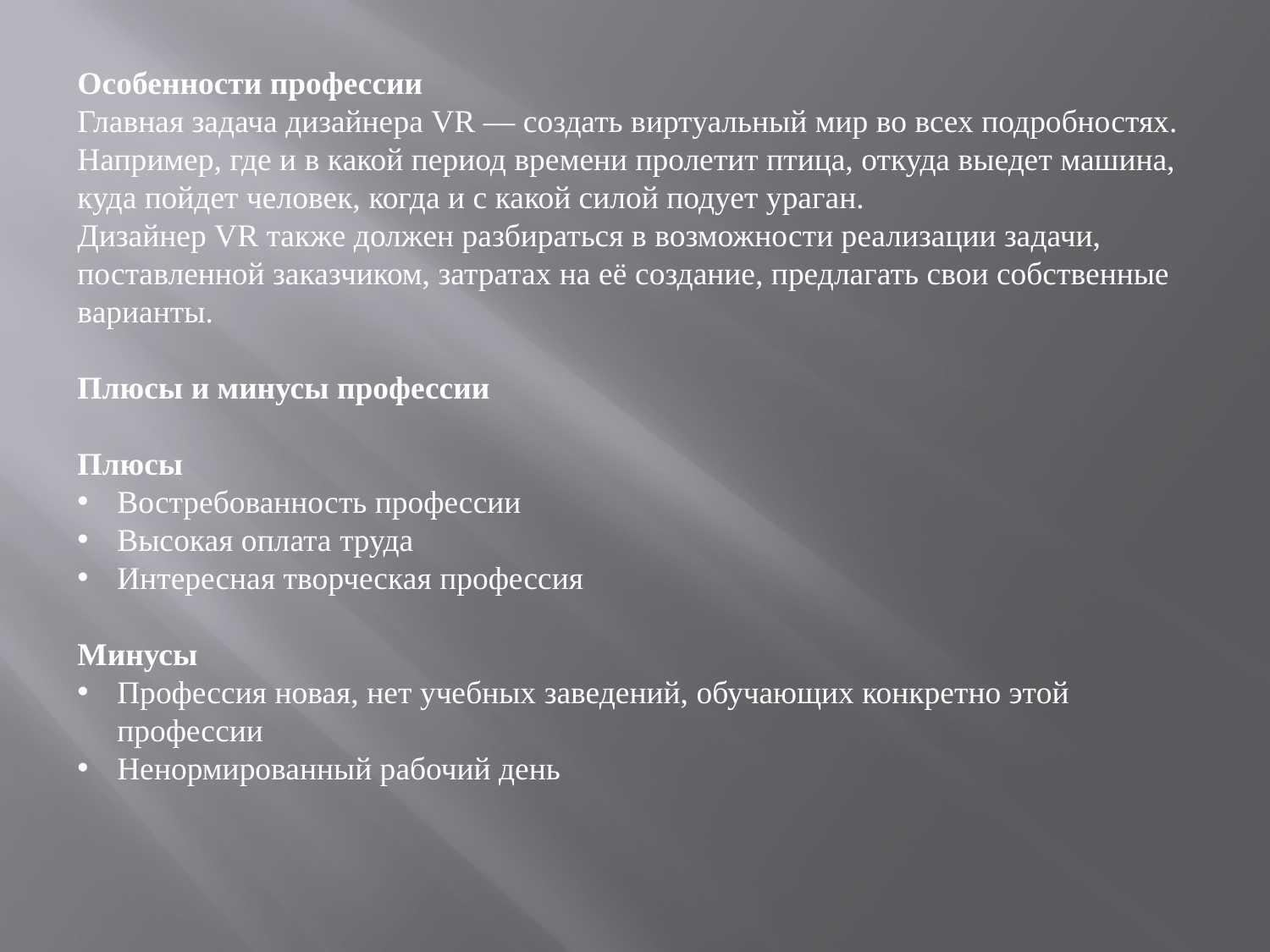

Особенности профессии
Главная задача дизайнера VR — создать виртуальный мир во всех подробностях. Например, где и в какой период времени пролетит птица, откуда выедет машина, куда пойдет человек, когда и с какой силой подует ураган.
Дизайнер VR также должен разбираться в возможности реализации задачи, поставленной заказчиком, затратах на её создание, предлагать свои собственные варианты.

Плюсы и минусы профессии

Плюсы
Востребованность профессии
Высокая оплата труда
Интересная творческая профессия

Минусы
Профессия новая, нет учебных заведений, обучающих конкретно этой профессии
Ненормированный рабочий день